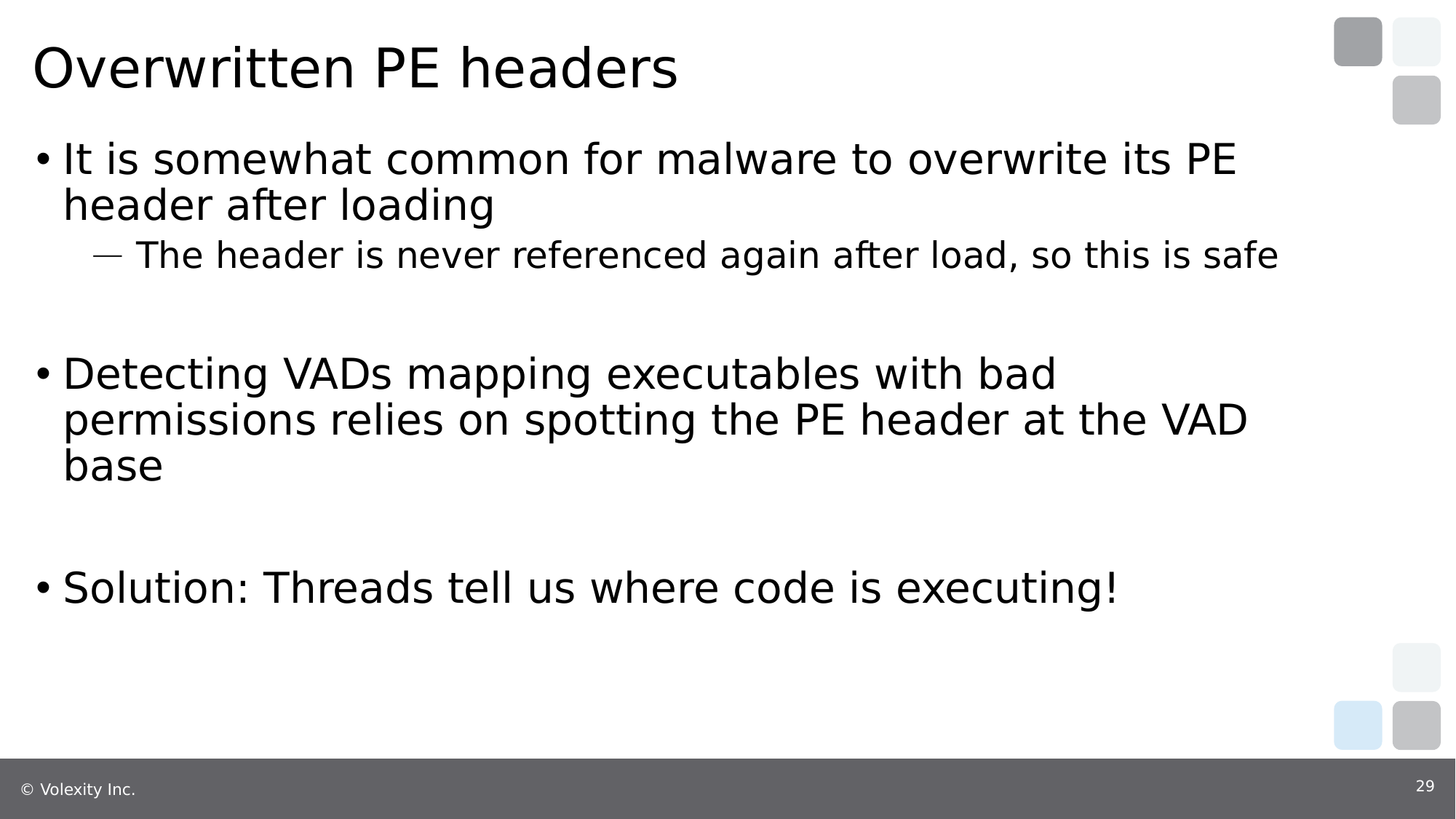

# Overwritten PE headers
It is somewhat common for malware to overwrite its PE header after loading
 The header is never referenced again after load, so this is safe

Detecting VADs mapping executables with bad permissions relies on spotting the PE header at the VAD base

Solution: Threads tell us where code is executing!

29